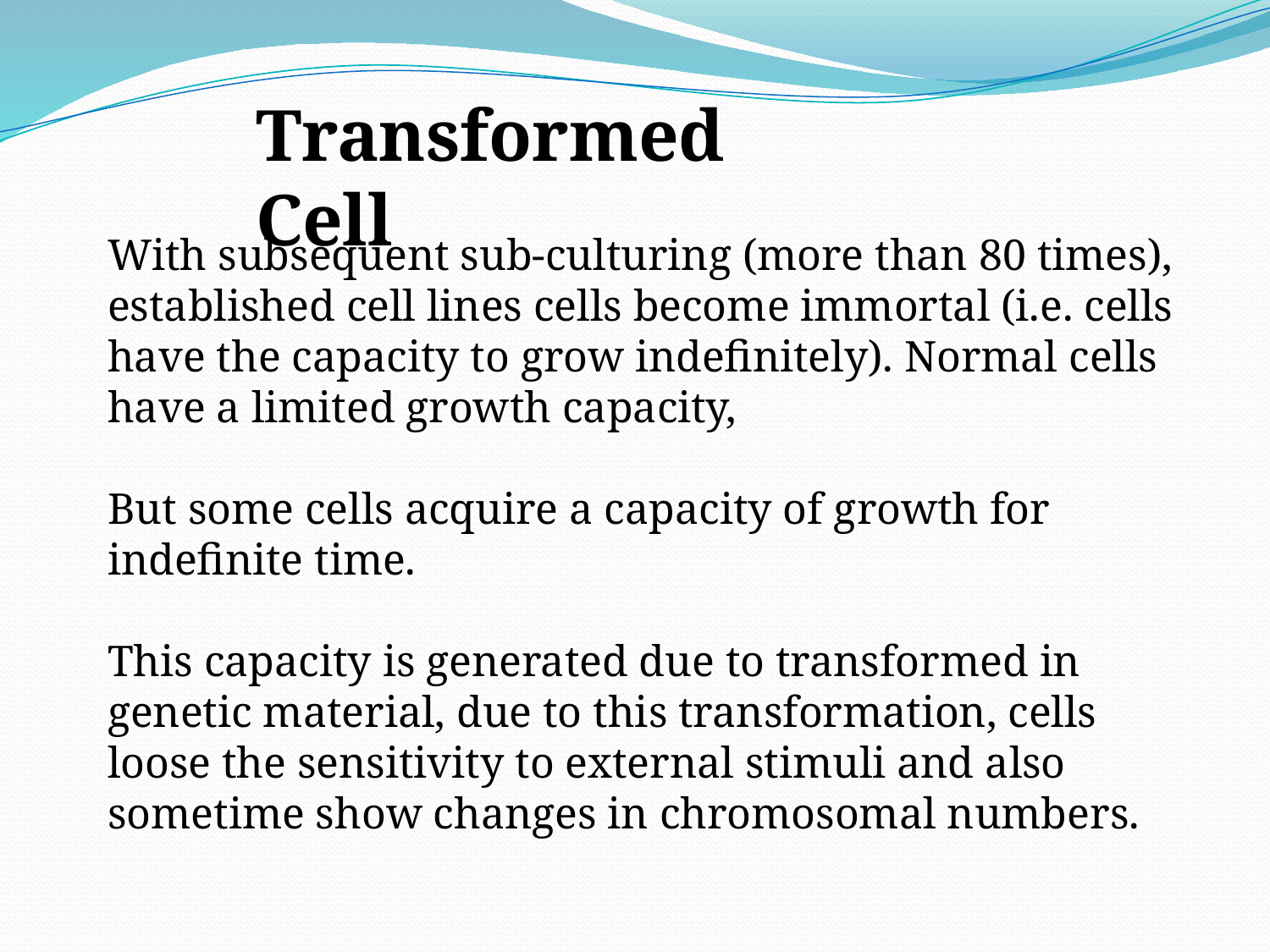

Transformed Cell
With subsequent sub-culturing (more than 80 times), established cell lines cells become immortal (i.e. cells have the capacity to grow indefinitely). Normal cells have a limited growth capacity,

But some cells acquire a capacity of growth for indefinite time.

This capacity is generated due to transformed in genetic material, due to this transformation, cells loose the sensitivity to external stimuli and also sometime show changes in chromosomal numbers.